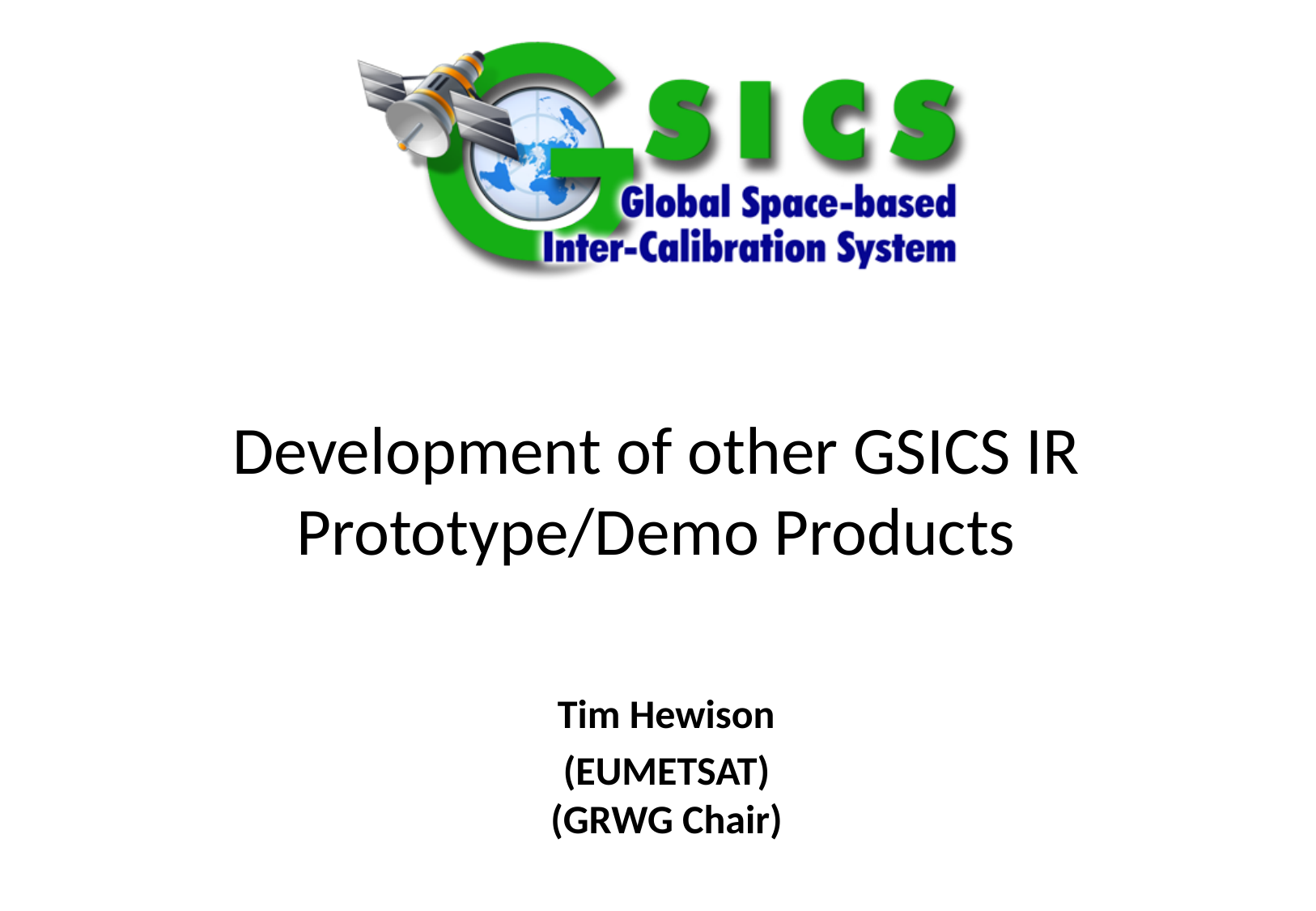

Special Issue of the IEEE TGRS on “Inter-Calibration of Satellite Instruments”:
Special Issue of the IEEE TGRS on “Inter-Calibration of Satellite Instruments”:
# Development of other GSICS IR Prototype/Demo Products
Tim Hewison
(EUMETSAT)
(GRWG Chair)